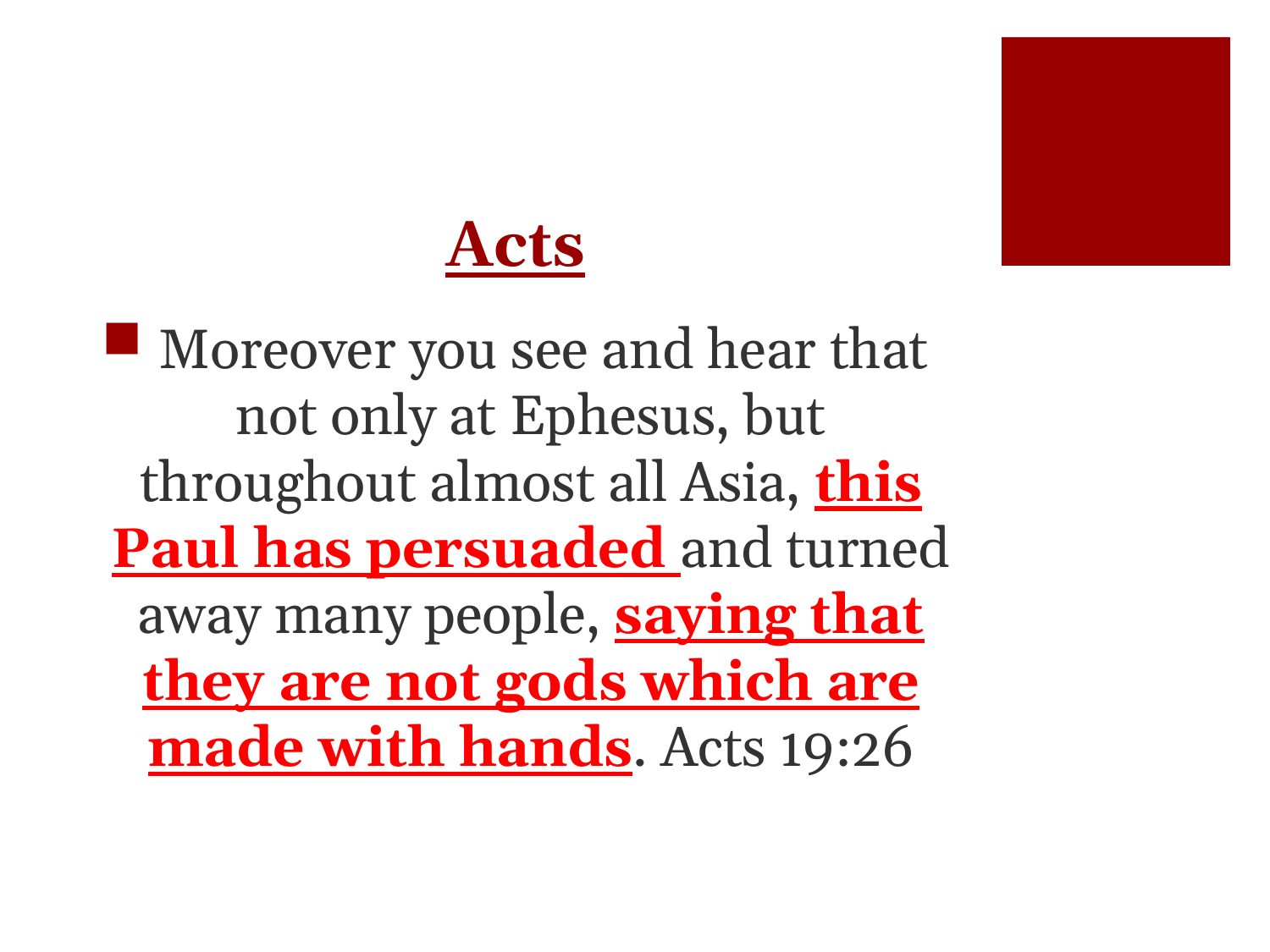

# Acts
 Moreover you see and hear that not only at Ephesus, but throughout almost all Asia, this Paul has persuaded and turned away many people, saying that they are not gods which are made with hands. Acts 19:26